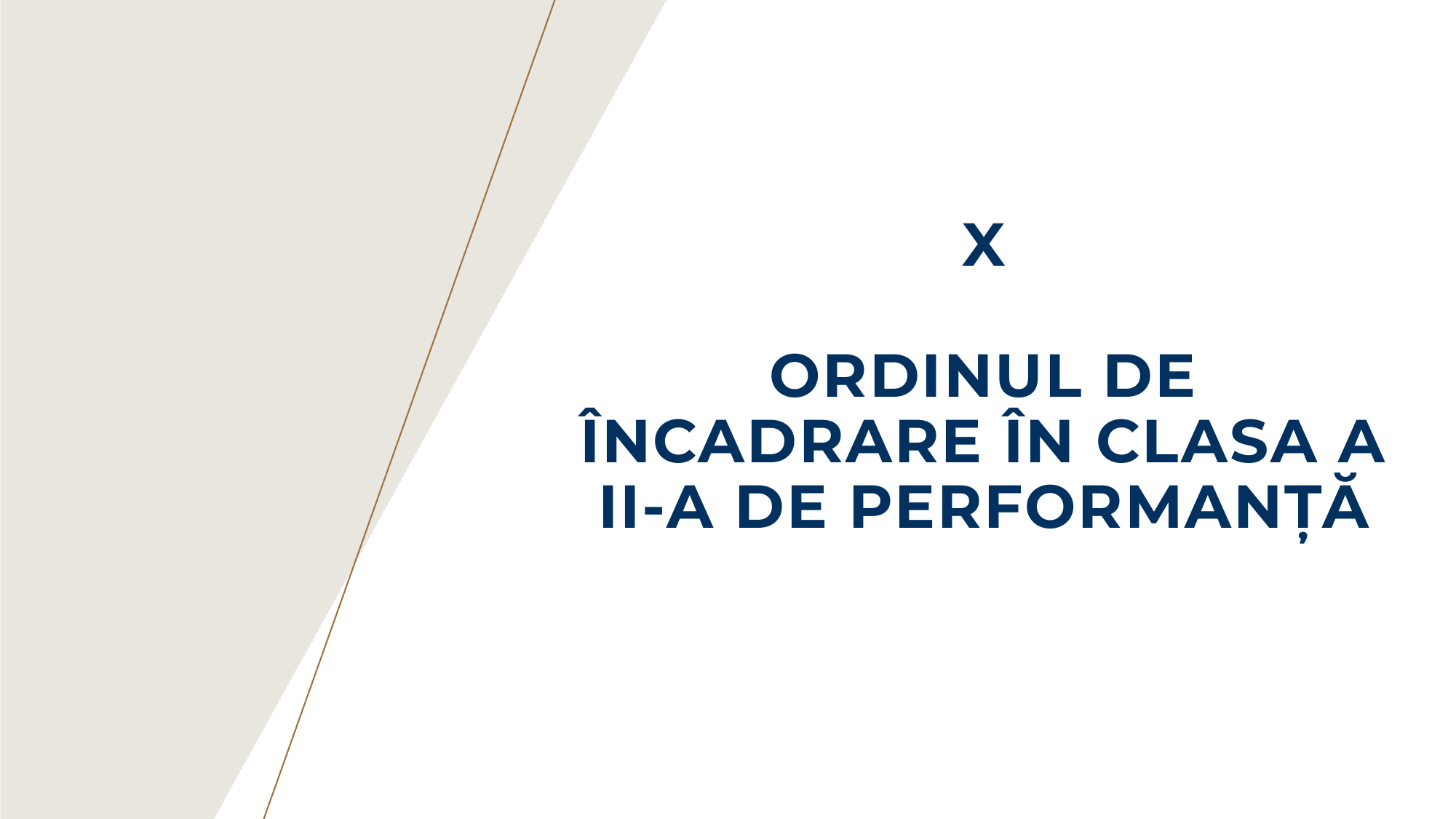

X

Ordinul de încadrare în Clasa a II-a de Performanță